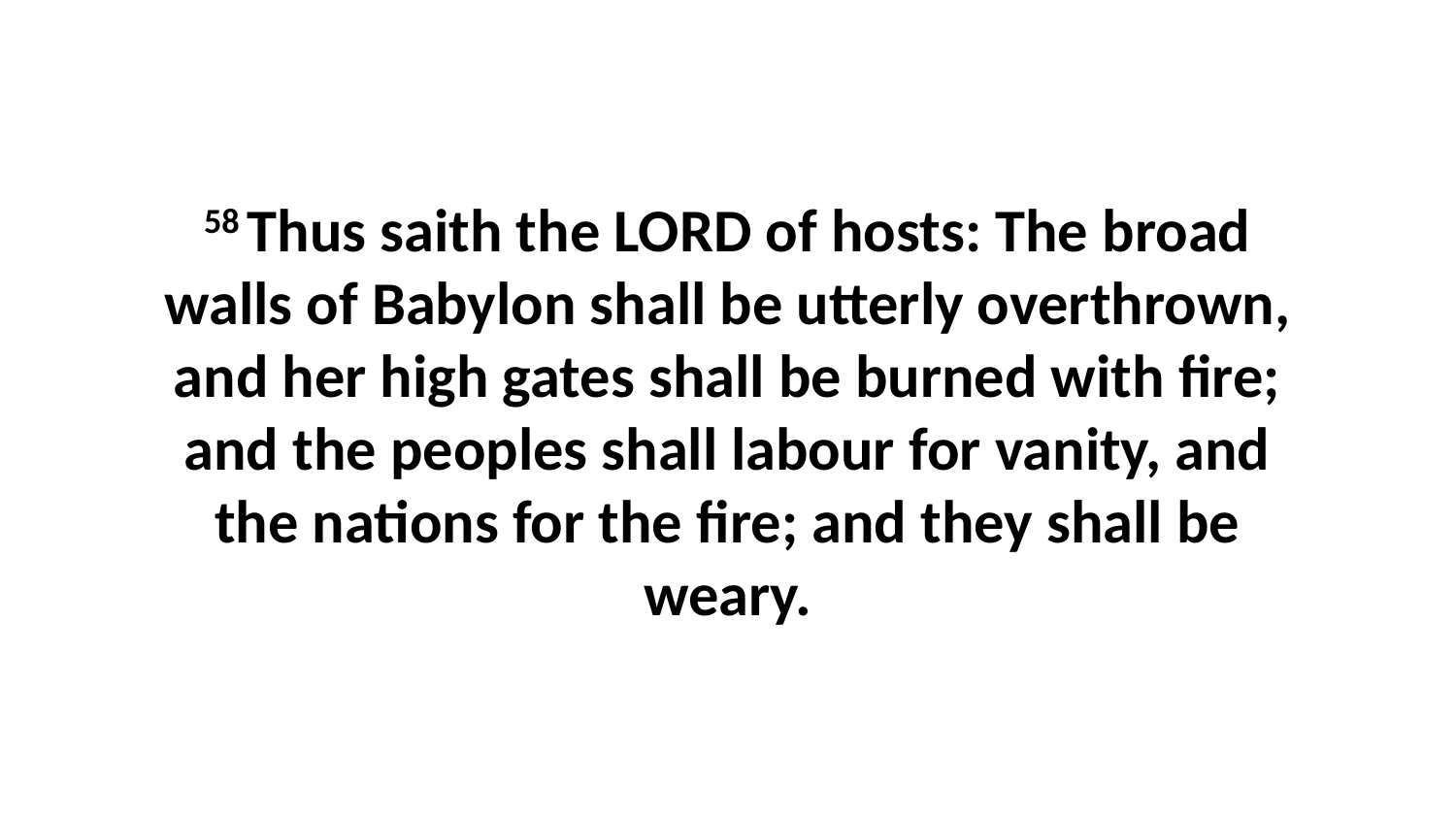

58 Thus saith the LORD of hosts: The broad walls of Babylon shall be utterly overthrown, and her high gates shall be burned with fire; and the peoples shall labour for vanity, and the nations for the fire; and they shall be weary.